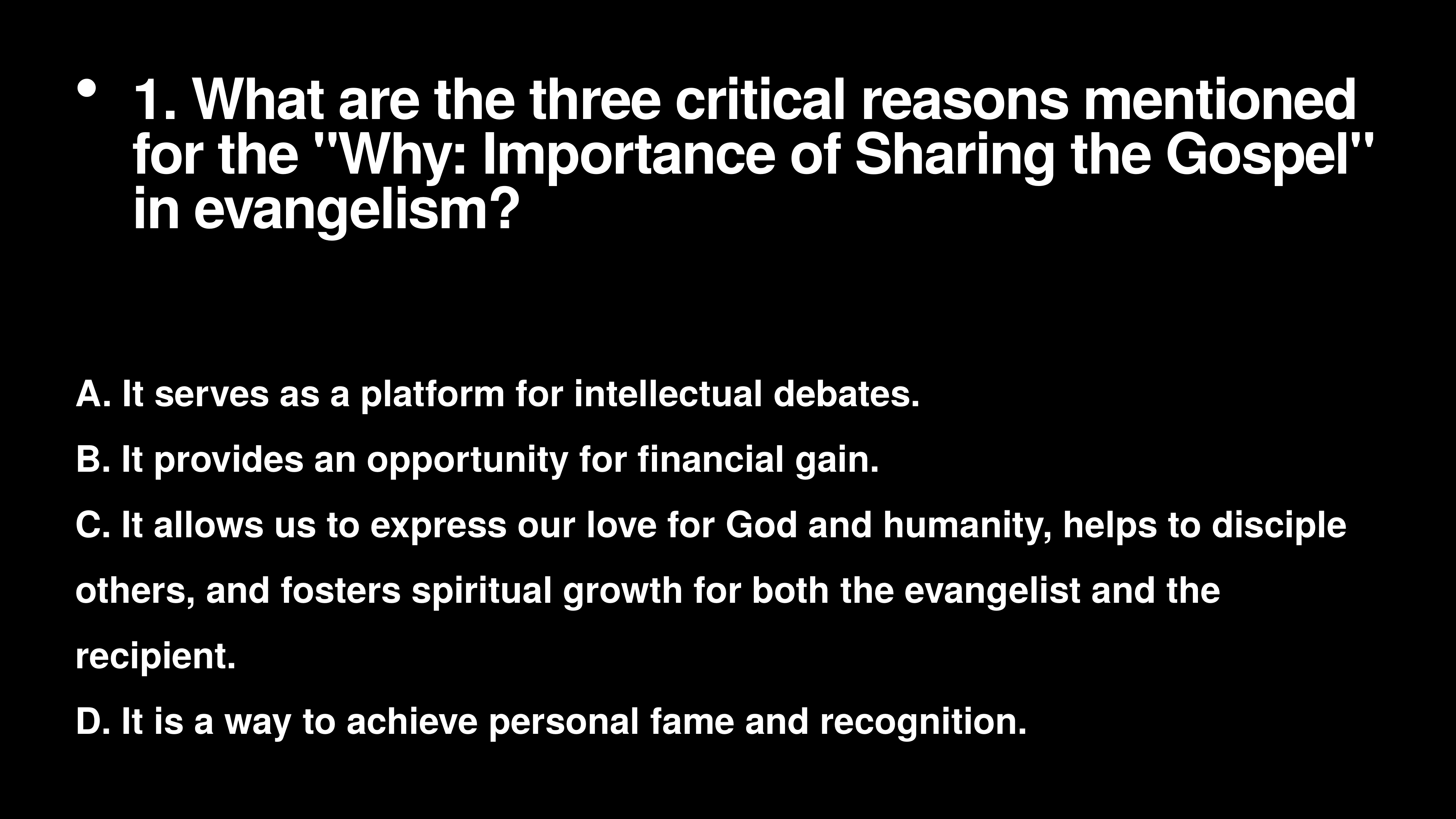

1. What are the three critical reasons mentioned for the "Why: Importance of Sharing the Gospel" in evangelism?

A. It serves as a platform for intellectual debates.
B. It provides an opportunity for financial gain.
C. It allows us to express our love for God and humanity, helps to disciple others, and fosters spiritual growth for both the evangelist and the recipient.
D. It is a way to achieve personal fame and recognition.